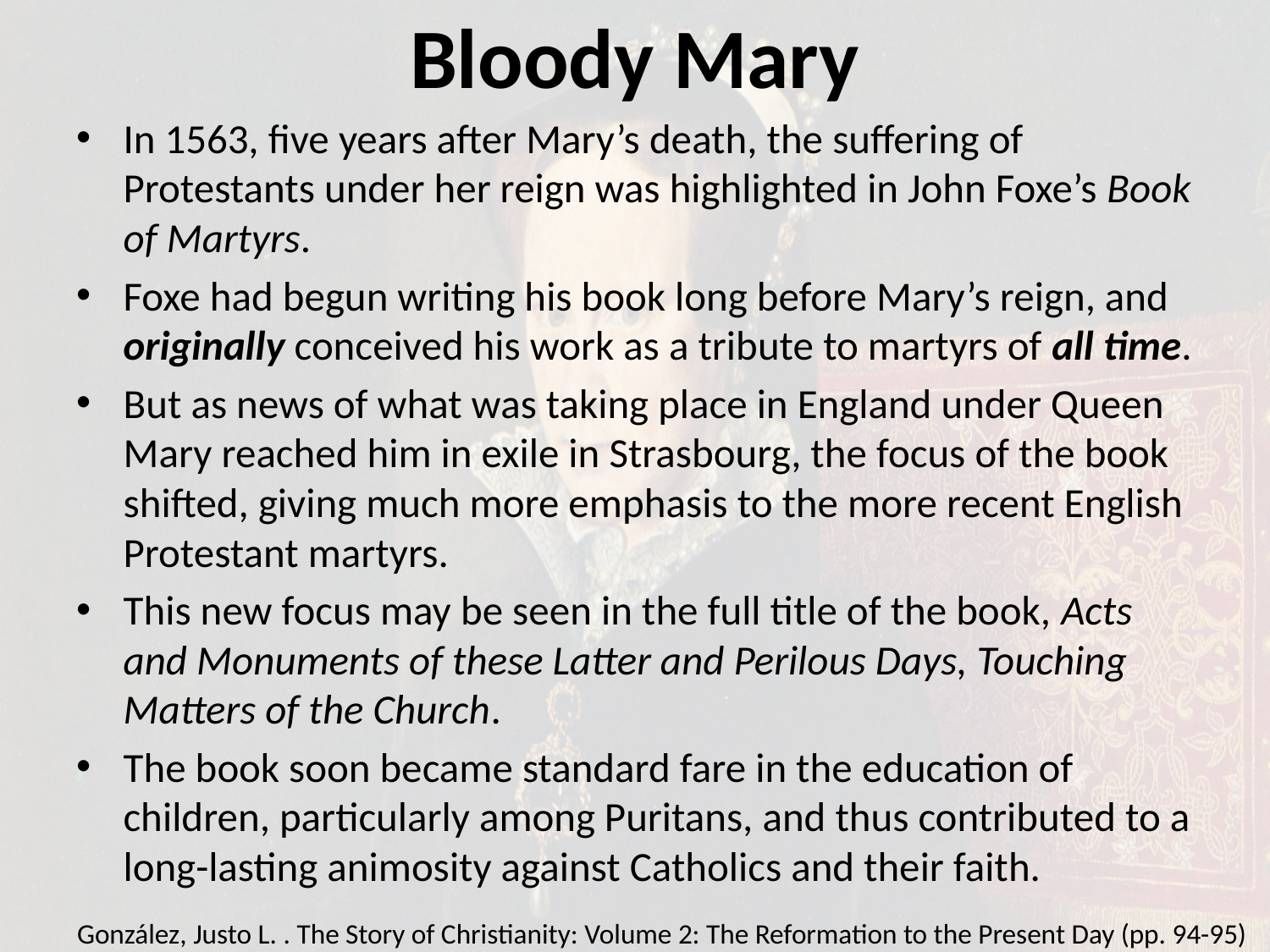

# Bloody Mary
In 1563, five years after Mary’s death, the suffering of Protestants under her reign was highlighted in John Foxe’s Book of Martyrs.
Foxe had begun writing his book long before Mary’s reign, and originally conceived his work as a tribute to martyrs of all time.
But as news of what was taking place in England under Queen Mary reached him in exile in Strasbourg, the focus of the book shifted, giving much more emphasis to the more recent English Protestant martyrs.
This new focus may be seen in the full title of the book, Acts and Monuments of these Latter and Perilous Days, Touching Matters of the Church.
The book soon became standard fare in the education of children, particularly among Puritans, and thus contributed to a long-lasting animosity against Catholics and their faith.
González, Justo L. . The Story of Christianity: Volume 2: The Reformation to the Present Day (pp. 94-95)